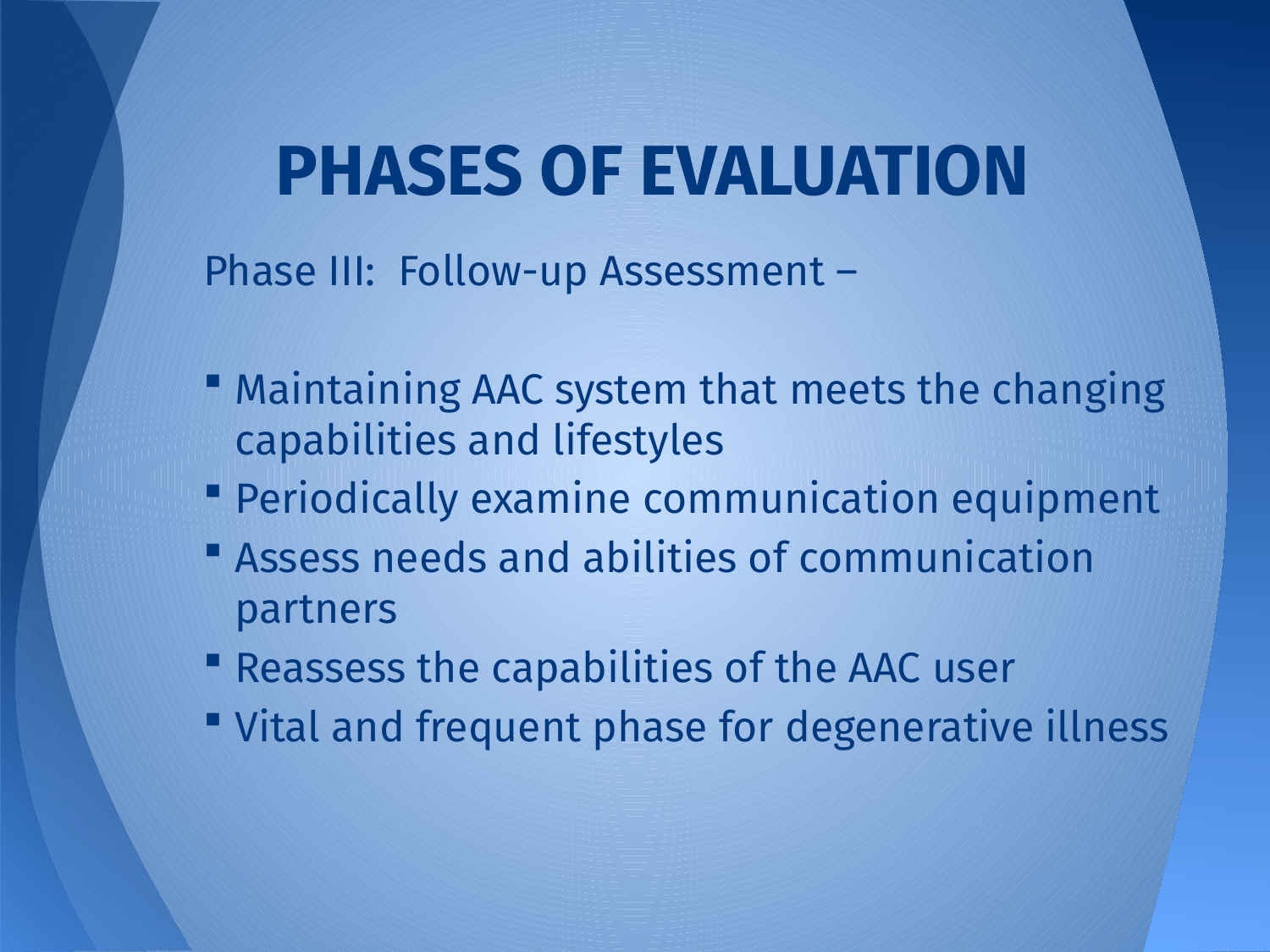

# PHASES OF EVALUATION
Phase III:  Follow-up Assessment –

Maintaining AAC system that meets the changing capabilities and lifestyles
Periodically examine communication equipment
Assess needs and abilities of communication partners
Reassess the capabilities of the AAC user
Vital and frequent phase for degenerative illness